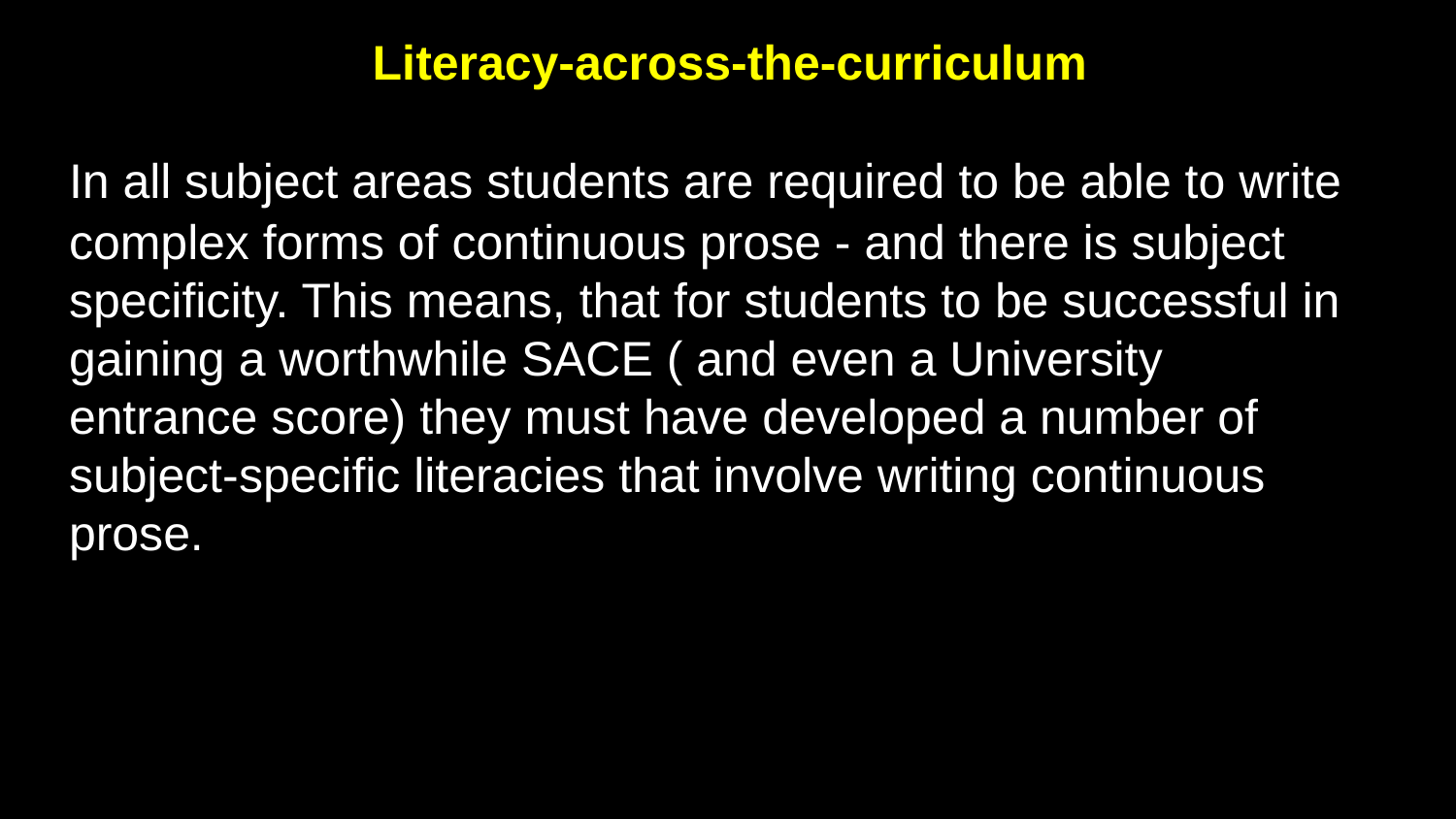

#
Literacy-across-the-curriculum
	In all subject areas students are required to be able to write complex forms of continuous prose - and there is subject specificity. This means, that for students to be successful in gaining a worthwhile SACE ( and even a University entrance score) they must have developed a number of subject-specific literacies that involve writing continuous prose.